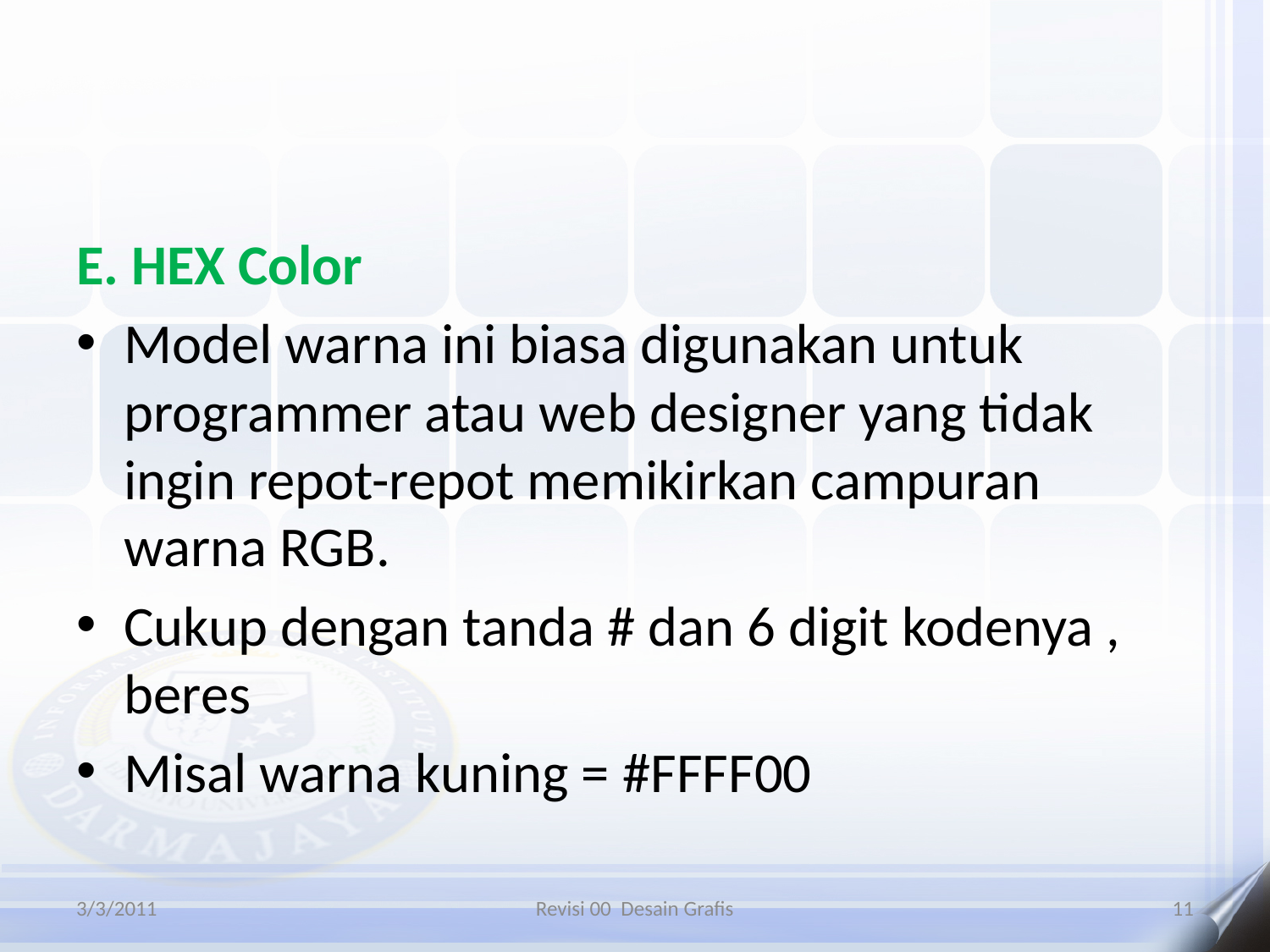

#
E. HEX Color
Model warna ini biasa digunakan untuk programmer atau web designer yang tidak ingin repot-repot memikirkan campuran warna RGB.
Cukup dengan tanda # dan 6 digit kodenya , beres
Misal warna kuning = #FFFF00
3/3/2011
Revisi 00  Desain Grafis
11